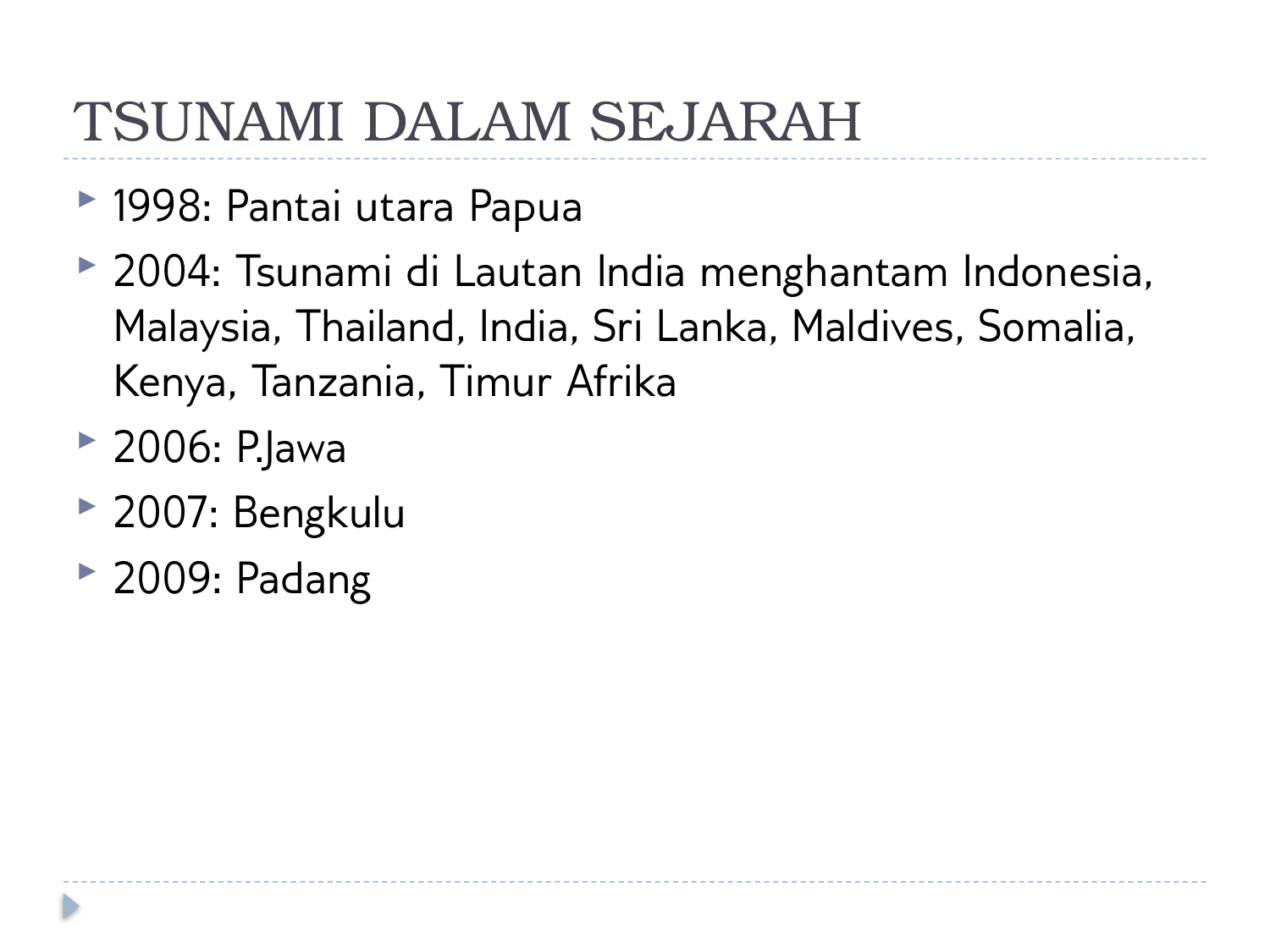

# TSUNAMI DALAM SEJARAH
1998: Pantai utara Papua
2004: Tsunami di Lautan India menghantam Indonesia, Malaysia, Thailand, India, Sri Lanka, Maldives, Somalia, Kenya, Tanzania, Timur Afrika
2006: P.Jawa
2007: Bengkulu
2009: Padang